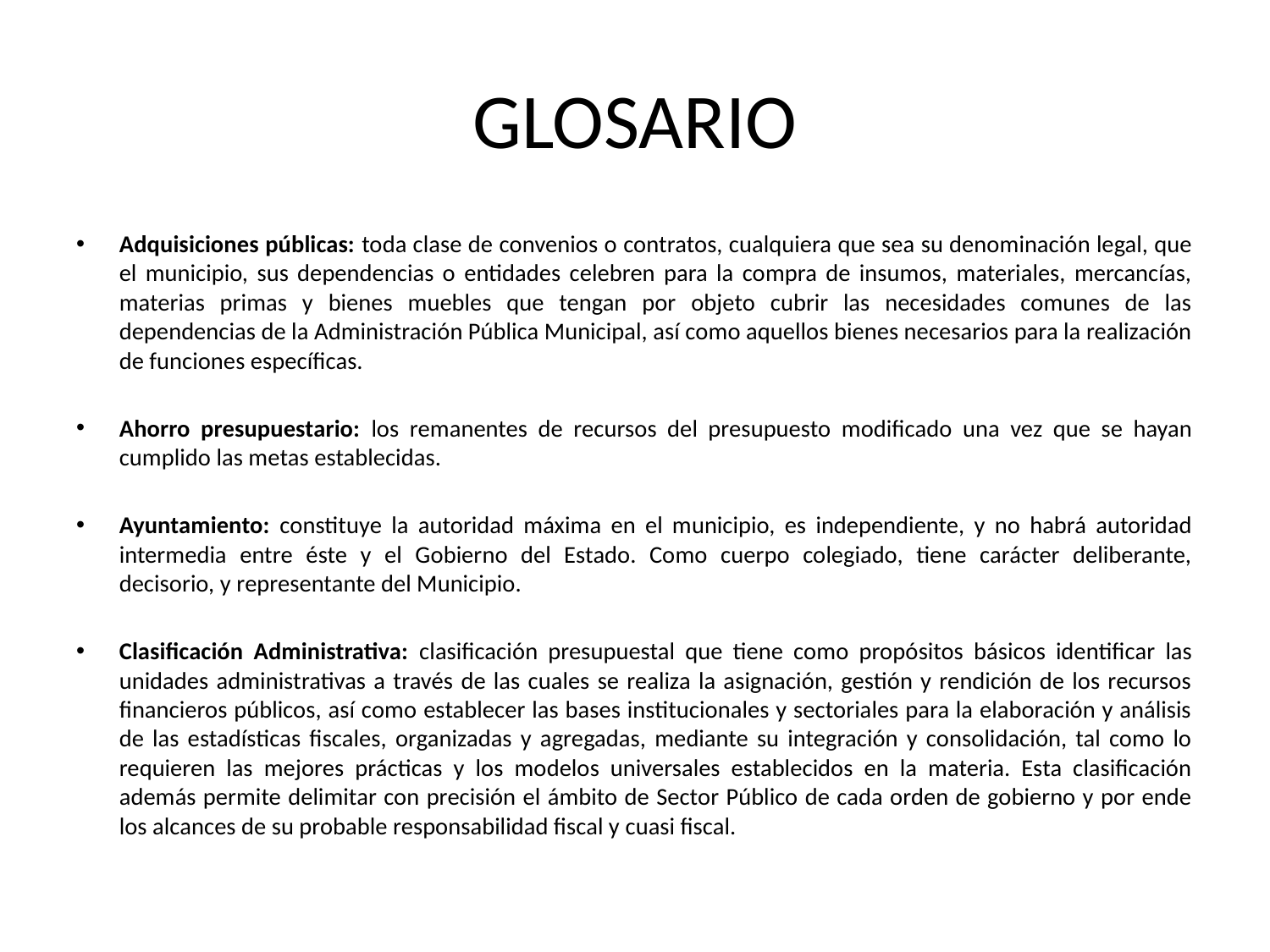

# GLOSARIO
Adquisiciones públicas: toda clase de convenios o contratos, cualquiera que sea su denominación legal, que el municipio, sus dependencias o entidades celebren para la compra de insumos, materiales, mercancías, materias primas y bienes muebles que tengan por objeto cubrir las necesidades comunes de las dependencias de la Administración Pública Municipal, así como aquellos bienes necesarios para la realización de funciones específicas.

Ahorro presupuestario: los remanentes de recursos del presupuesto modificado una vez que se hayan cumplido las metas establecidas.

Ayuntamiento: constituye la autoridad máxima en el municipio, es independiente, y no habrá autoridad intermedia entre éste y el Gobierno del Estado. Como cuerpo colegiado, tiene carácter deliberante, decisorio, y representante del Municipio.

Clasificación Administrativa: clasificación presupuestal que tiene como propósitos básicos identificar las unidades administrativas a través de las cuales se realiza la asignación, gestión y rendición de los recursos financieros públicos, así como establecer las bases institucionales y sectoriales para la elaboración y análisis de las estadísticas fiscales, organizadas y agregadas, mediante su integración y consolidación, tal como lo requieren las mejores prácticas y los modelos universales establecidos en la materia. Esta clasificación además permite delimitar con precisión el ámbito de Sector Público de cada orden de gobierno y por ende los alcances de su probable responsabilidad fiscal y cuasi fiscal.